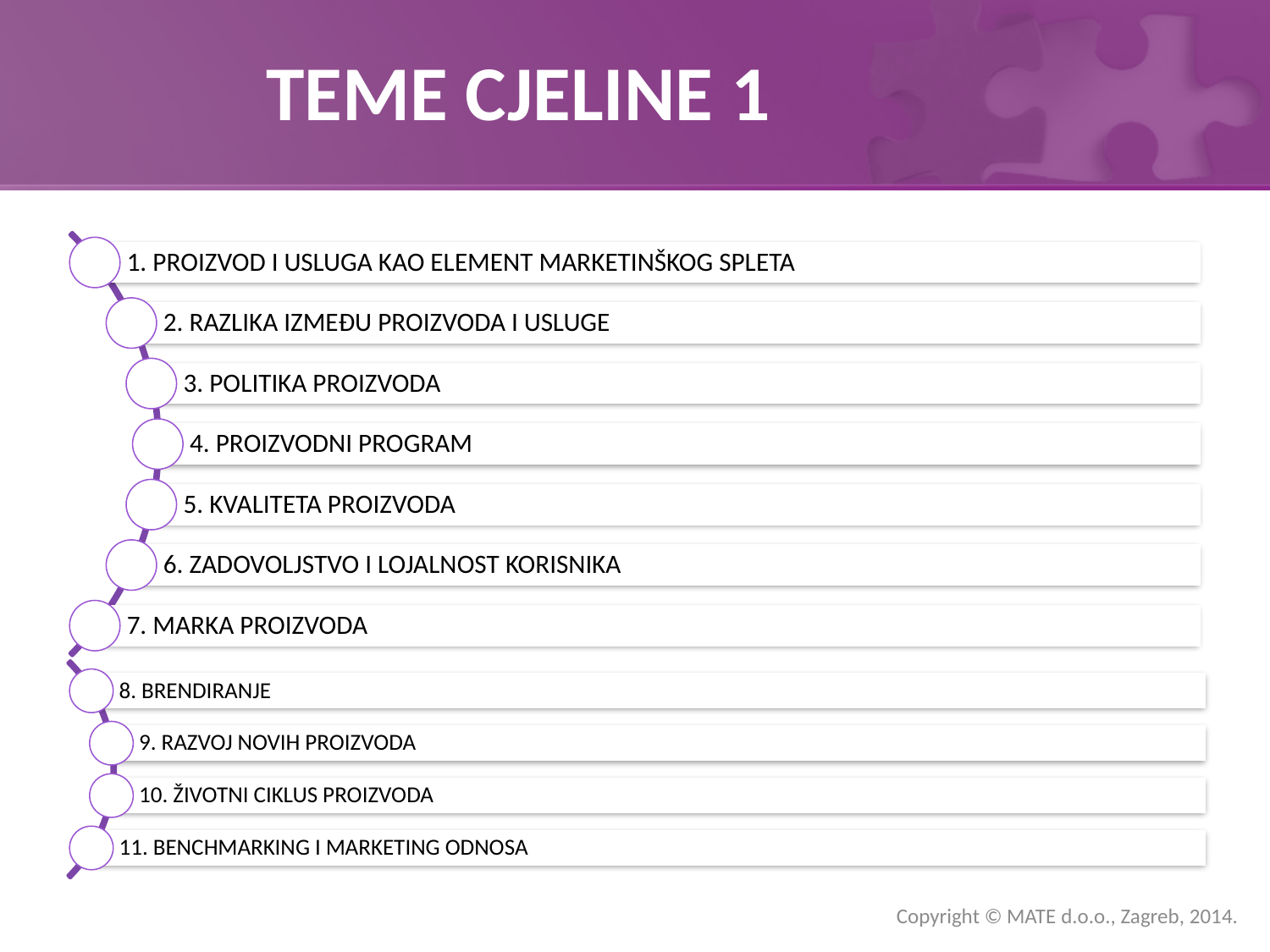

# TEME CJELINE 1
1. PROIZVOD I USLUGA KAO ELEMENT MARKETINŠKOG SPLETA
2. RAZLIKA IZMEĐU PROIZVODA I USLUGE
3. POLITIKA PROIZVODA
4. PROIZVODNI PROGRAM
5. KVALITETA PROIZVODA
6. ZADOVOLJSTVO I LOJALNOST KORISNIKA
7. MARKA PROIZVODA
8. BRENDIRANJE
9. RAZVOJ NOVIH PROIZVODA
10. ŽIVOTNI CIKLUS PROIZVODA
11. BENCHMARKING I MARKETING ODNOSA
Copyright © MATE d.o.o., Zagreb, 2014.